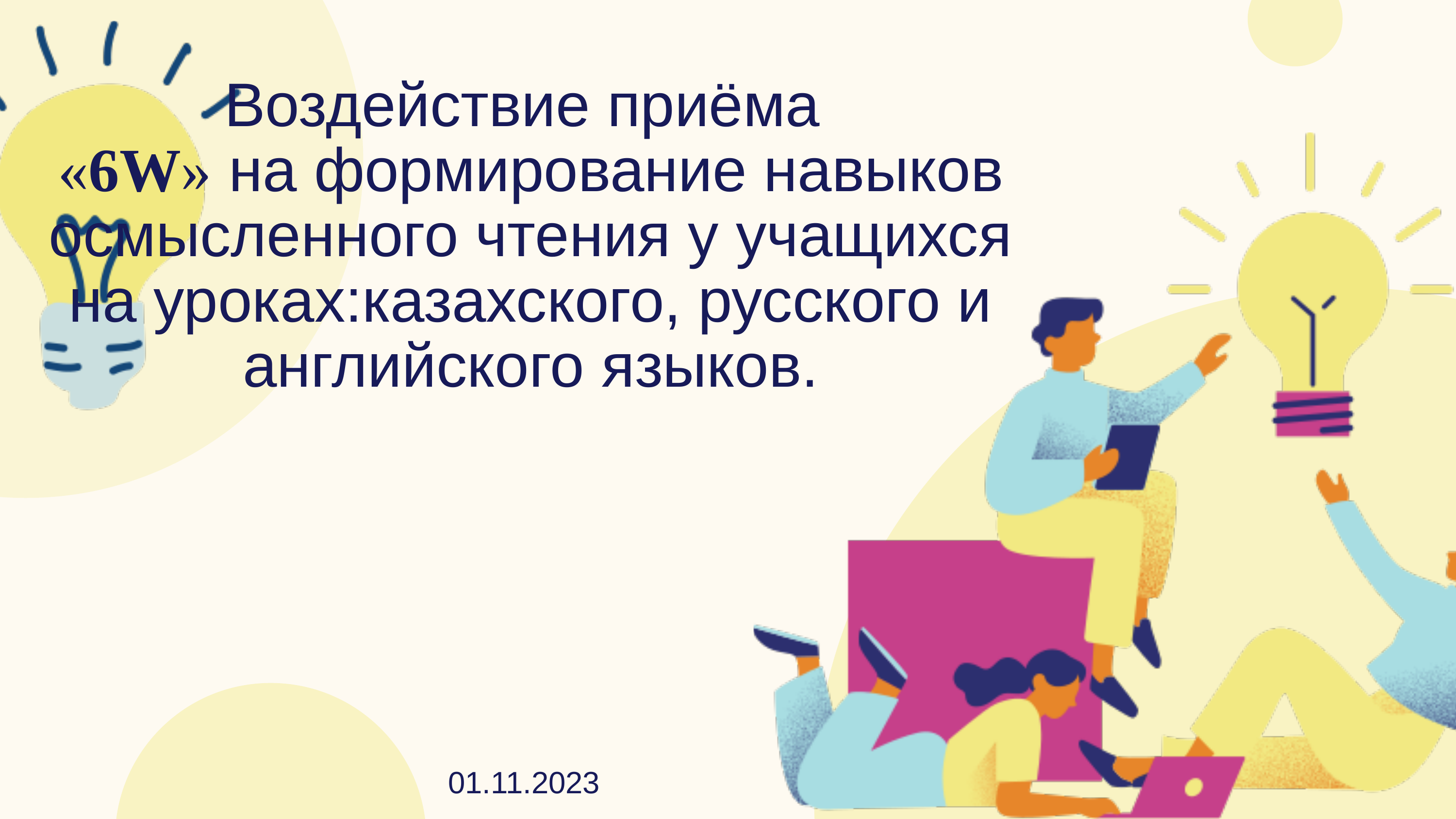

Воздействие приёма
«6W» на формирование навыков осмысленного чтения у учащихся на уроках:казахского, русского и английского языков.

01.11.2023